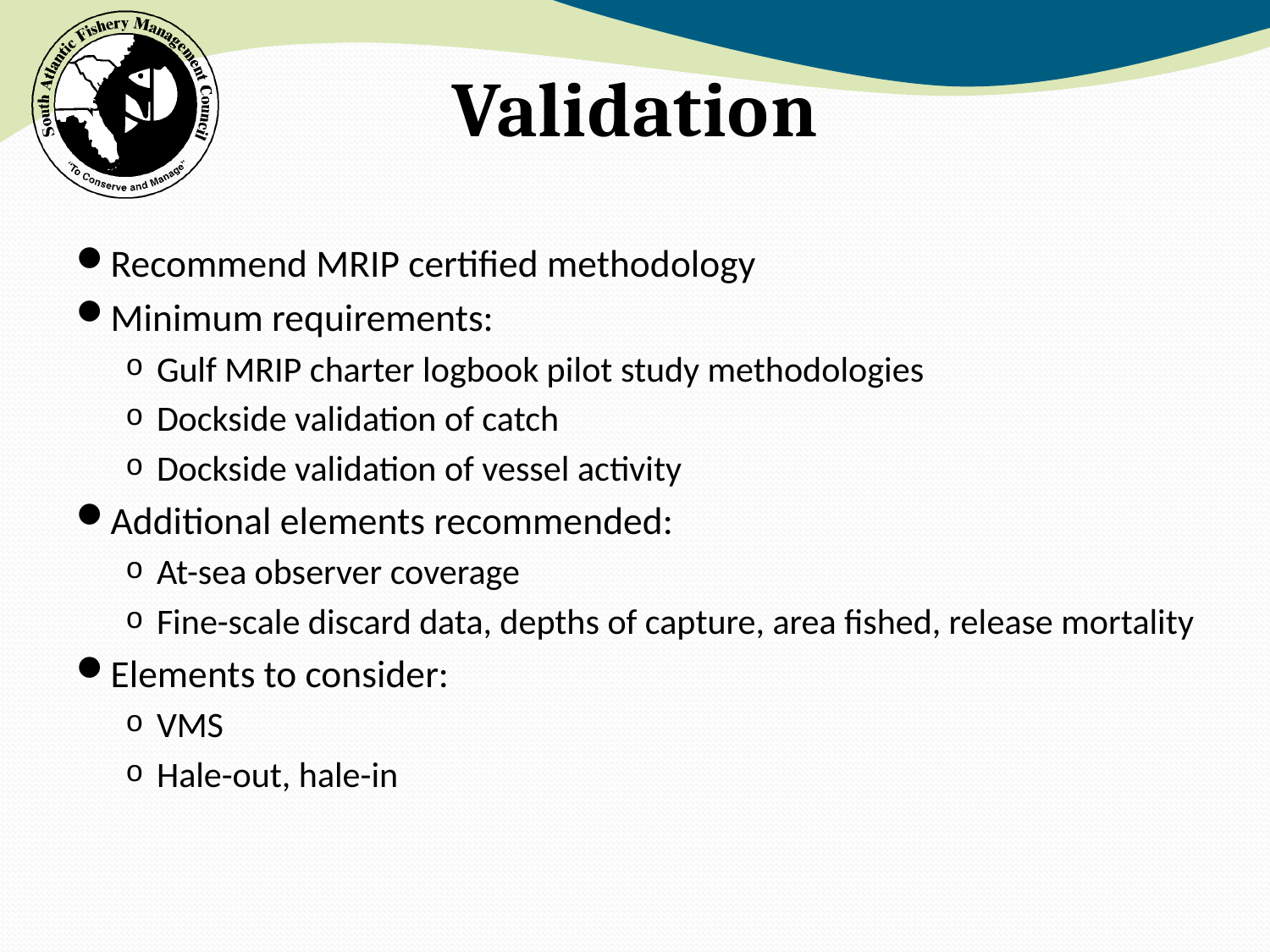

# Validation
Recommend MRIP certified methodology
Minimum requirements:
Gulf MRIP charter logbook pilot study methodologies
Dockside validation of catch
Dockside validation of vessel activity
Additional elements recommended:
At-sea observer coverage
Fine-scale discard data, depths of capture, area fished, release mortality
Elements to consider:
VMS
Hale-out, hale-in